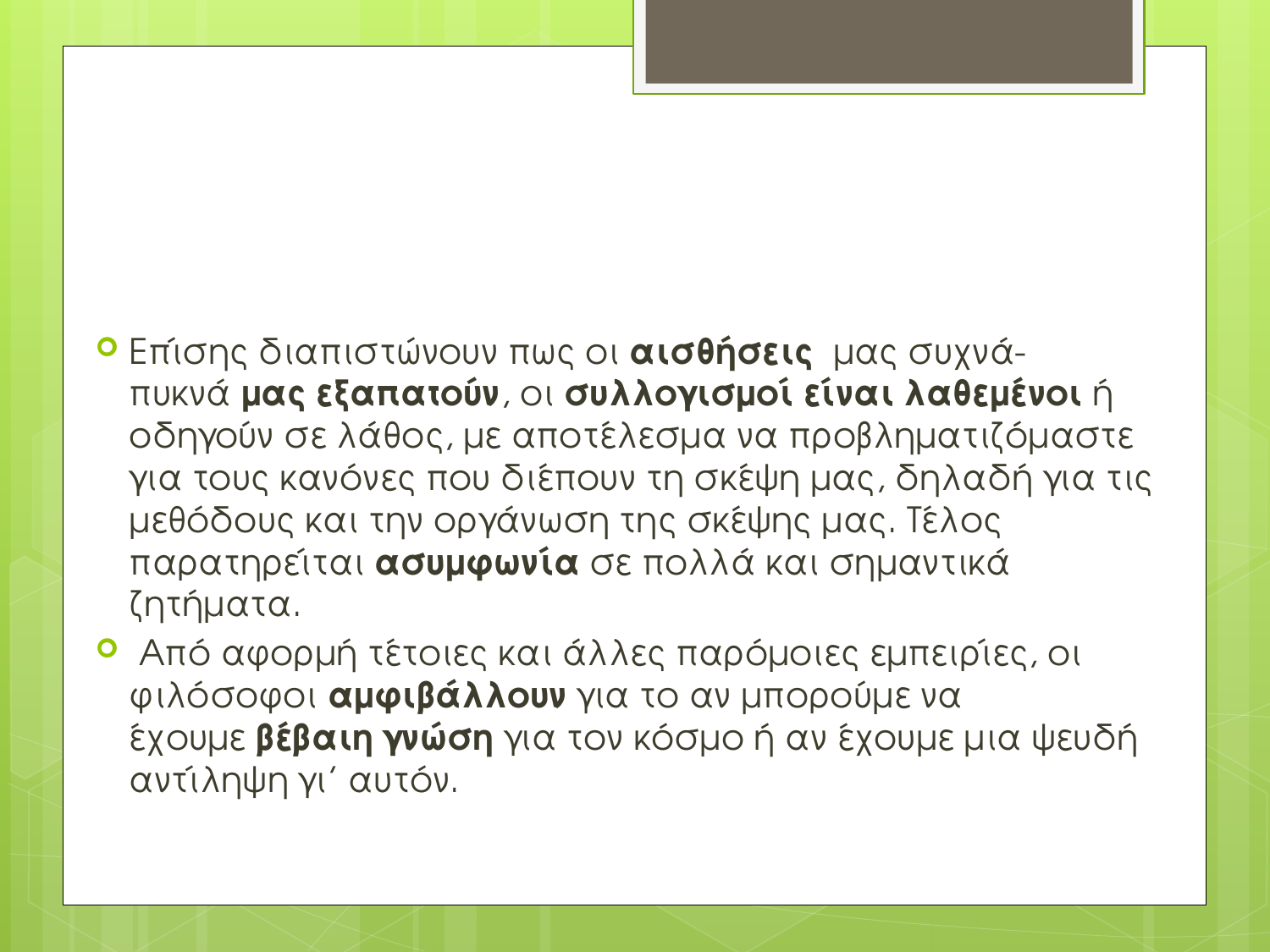

#
Επίσης διαπιστώνουν πως οι αισθήσεις  μας συχνά-πυκνά μας εξαπατούν, οι συλλογισμοί είναι λαθεμένοι ή οδηγούν σε λάθος, με αποτέλεσμα να προβληματιζόμαστε για τους κανόνες που διέπουν τη σκέψη μας, δηλαδή για τις μεθόδους και την οργάνωση της σκέψης μας. Τέλος παρατηρείται ασυμφωνία σε πολλά και σημαντικά ζητήματα.
 Από αφορμή τέτοιες και άλλες παρόμοιες εμπειρίες, οι φιλόσοφοι αμφιβάλλουν για το αν μπορούμε να έχουμε βέβαιη γνώση για τον κόσμο ή αν έχουμε μια ψευδή αντίληψη γι’ αυτόν.